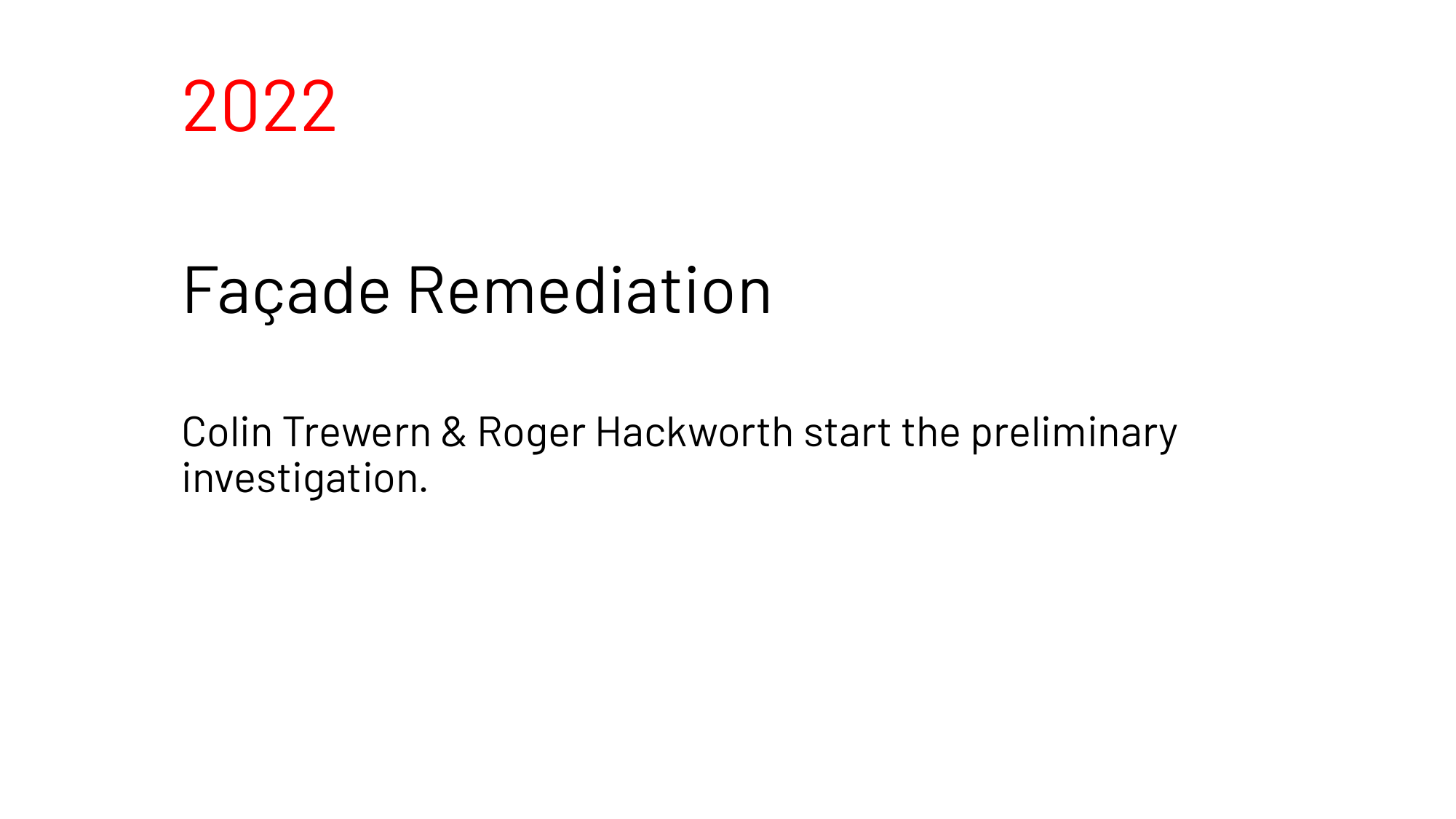

2022
Façade Remediation
Colin Trewern & Roger Hackworth start the preliminary investigation.